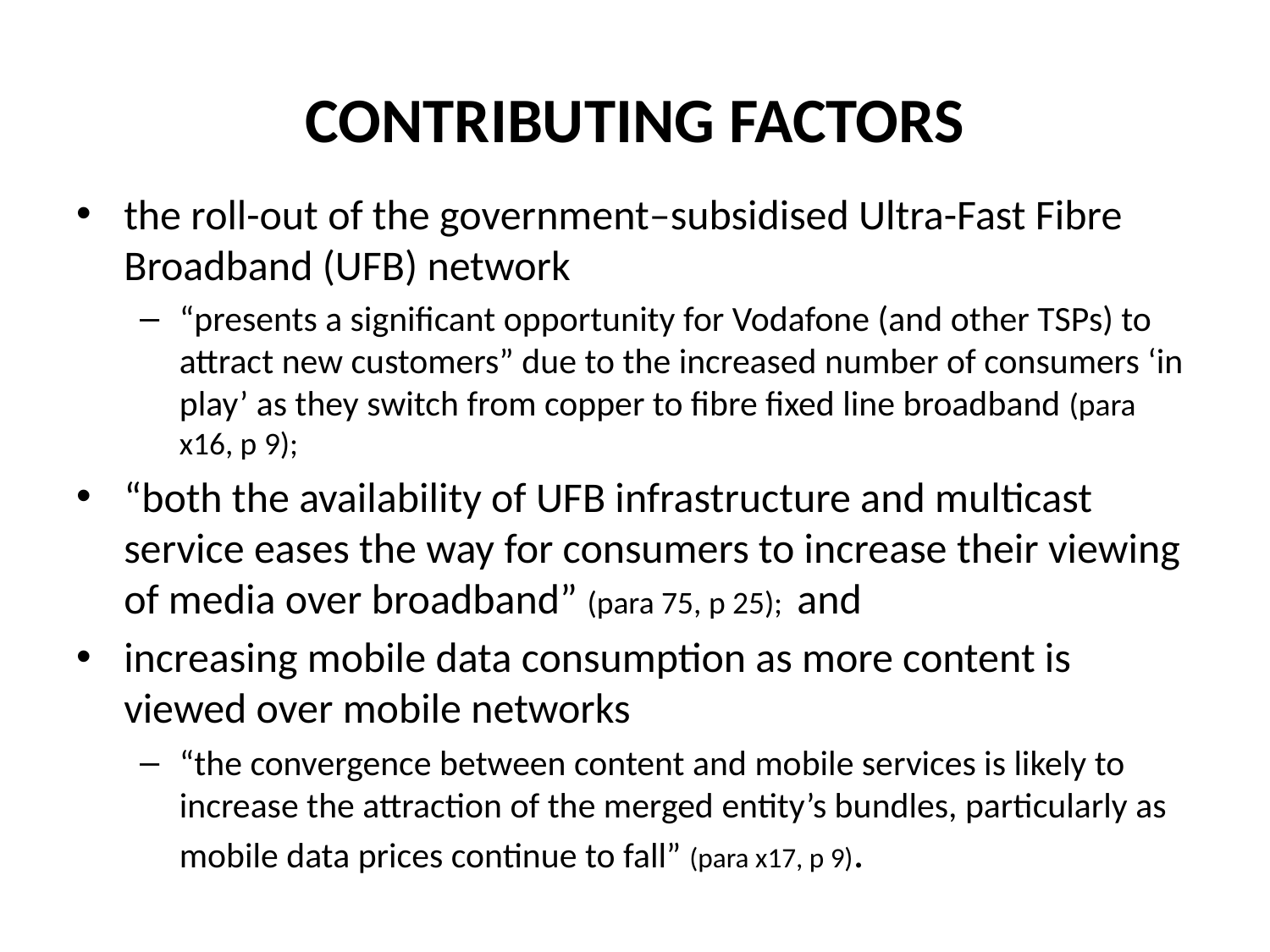

# CONTRIBUTING FACTORS
the roll-out of the government–subsidised Ultra-Fast Fibre Broadband (UFB) network
“presents a significant opportunity for Vodafone (and other TSPs) to attract new customers” due to the increased number of consumers ‘in play’ as they switch from copper to fibre fixed line broadband (para x16, p 9);
“both the availability of UFB infrastructure and multicast service eases the way for consumers to increase their viewing of media over broadband” (para 75, p 25);  and
increasing mobile data consumption as more content is viewed over mobile networks
“the convergence between content and mobile services is likely to increase the attraction of the merged entity’s bundles, particularly as mobile data prices continue to fall” (para x17, p 9).